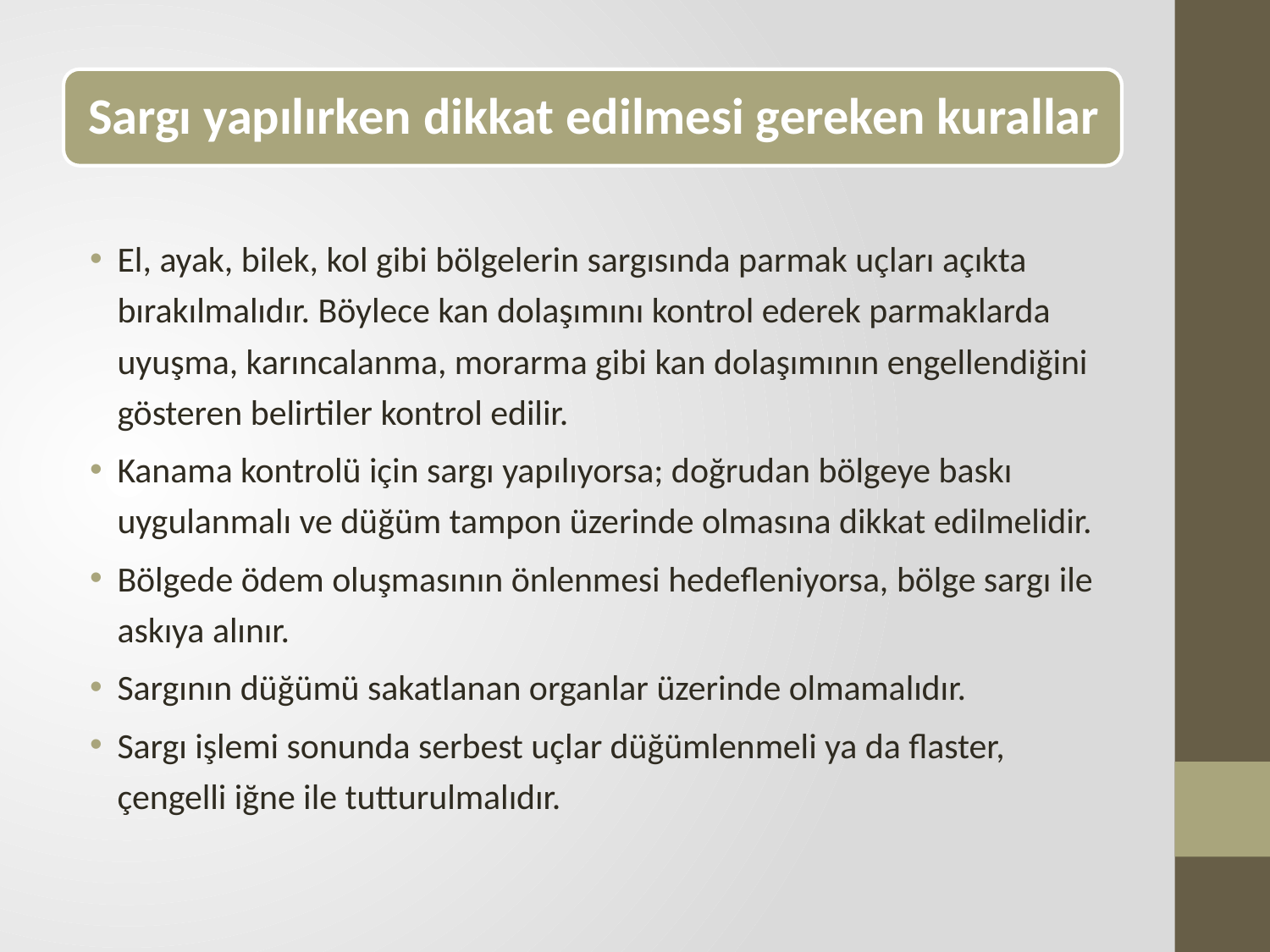

Sargı yapılırken dikkat edilmesi gereken kurallar
El, ayak, bilek, kol gibi bölgelerin sargısında parmak uçları açıkta bırakılmalıdır. Böylece kan dolaşımını kontrol ederek parmaklarda uyuşma, karıncalanma, morarma gibi kan dolaşımının engellendiğini gösteren belirtiler kontrol edilir.
Kanama kontrolü için sargı yapılıyorsa; doğrudan bölgeye baskı uygulanmalı ve düğüm tampon üzerinde olmasına dikkat edilmelidir.
Bölgede ödem oluşmasının önlenmesi hedefleniyorsa, bölge sargı ile askıya alınır.
Sargının düğümü sakatlanan organlar üzerinde olmamalıdır.
Sargı işlemi sonunda serbest uçlar düğümlenmeli ya da flaster, çengelli iğne ile tutturulmalıdır.